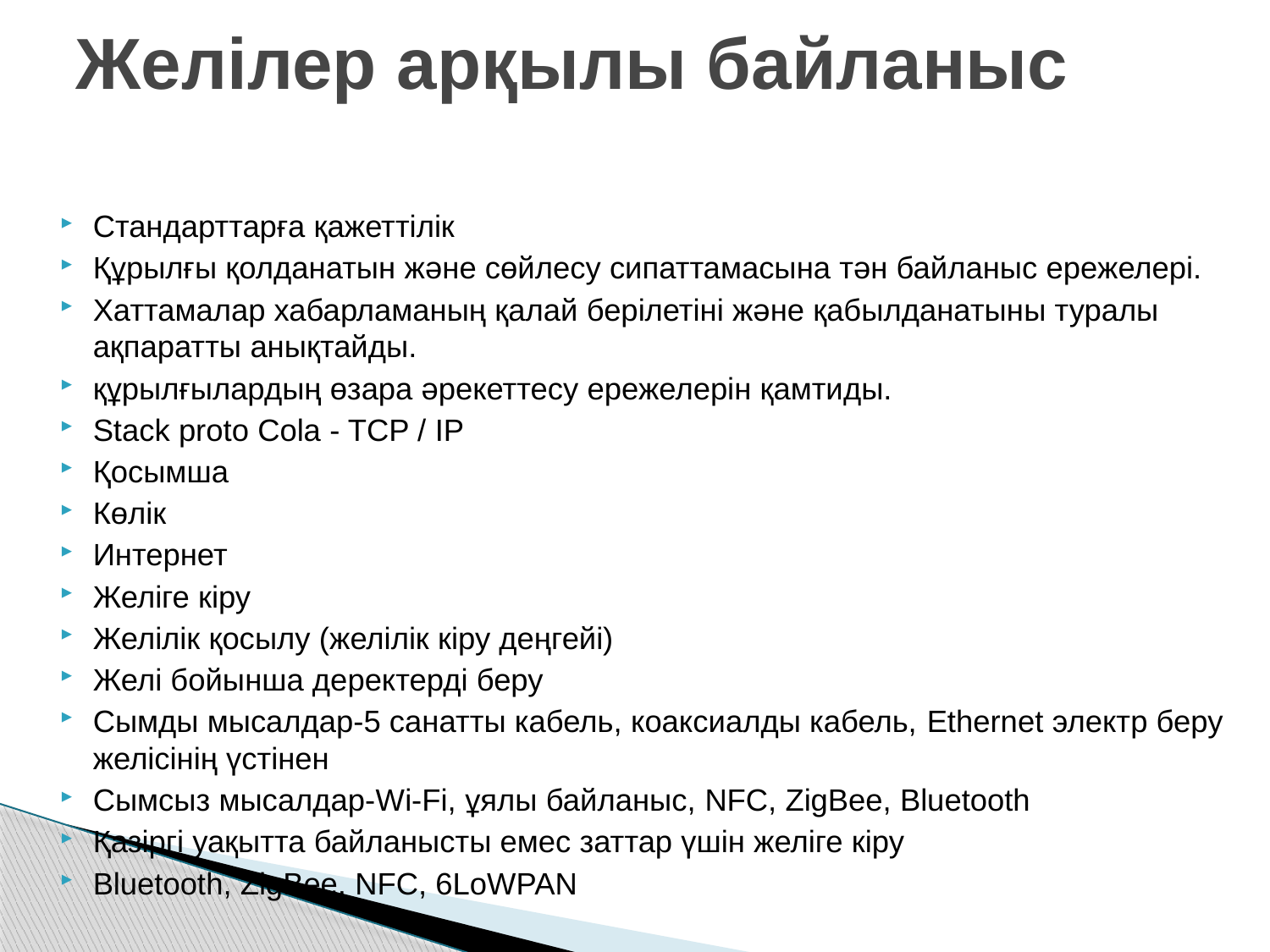

# Желілер арқылы байланыс

Стандарттарға қажеттілік
Құрылғы қолданатын және сөйлесу сипаттамасына тән байланыс ережелері.
Хаттамалар хабарламаның қалай берілетіні және қабылданатыны туралы ақпаратты анықтайды.
құрылғылардың өзара әрекеттесу ережелерін қамтиды.
Stack proto Cola - TCP / IP
Қосымша
Көлік
Интернет
Желіге кіру
Желілік қосылу (желілік кіру деңгейі)
Желі бойынша деректерді беру
Сымды мысалдар-5 санатты кабель, коаксиалды кабель, Ethernet электр беру желісінің үстінен
Сымсыз мысалдар-Wi-Fi, ұялы байланыс, NFC, ZigBee, Bluetooth
Қазіргі уақытта байланысты емес заттар үшін желіге кіру
Bluetooth, ZigBee, NFC, 6LoWPAN